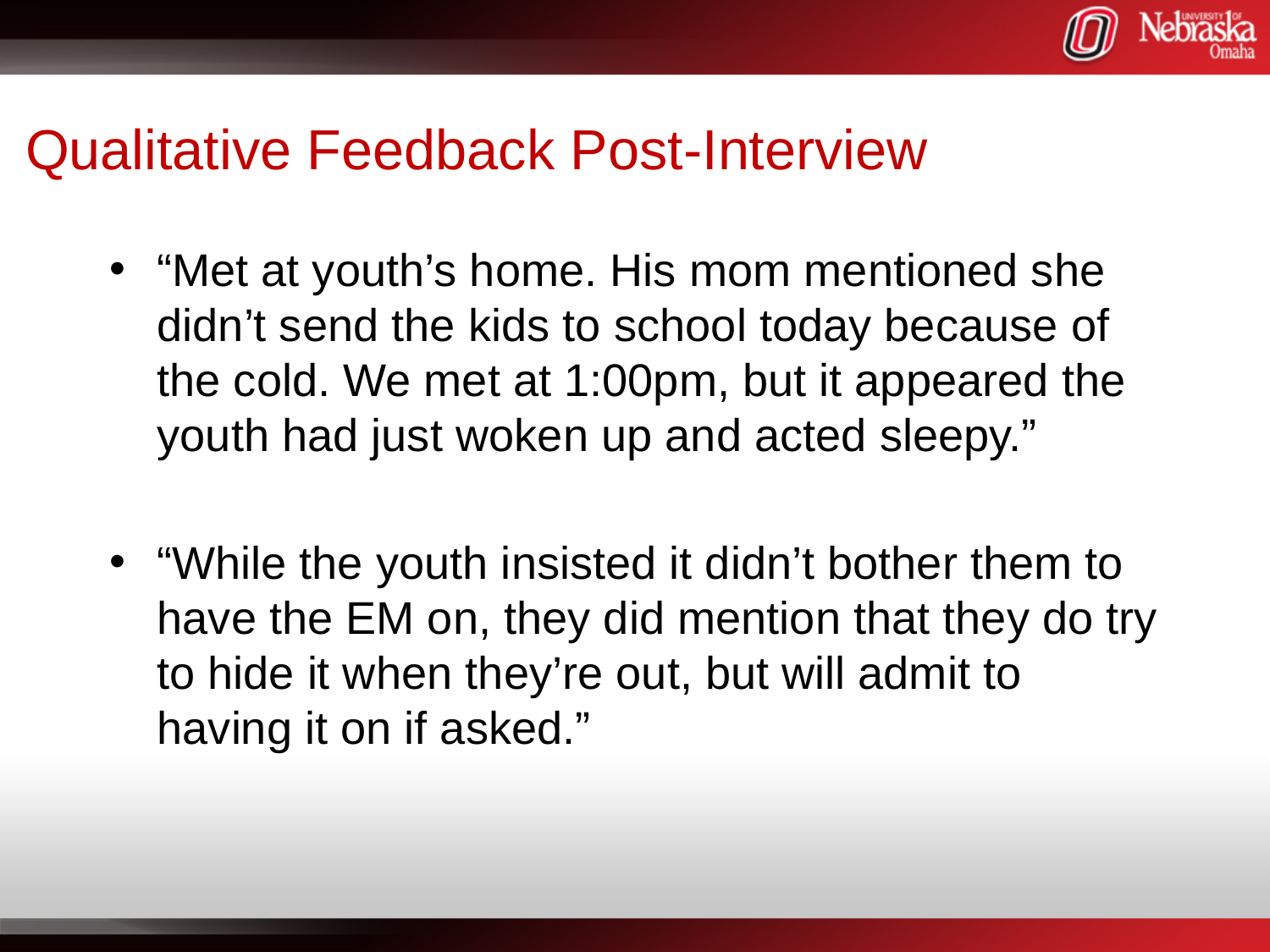

# Qualitative Feedback Post-Interview
“Met at youth’s home. His mom mentioned she didn’t send the kids to school today because of the cold. We met at 1:00pm, but it appeared the youth had just woken up and acted sleepy.”

“While the youth insisted it didn’t bother them to have the EM on, they did mention that they do try to hide it when they’re out, but will admit to having it on if asked.”